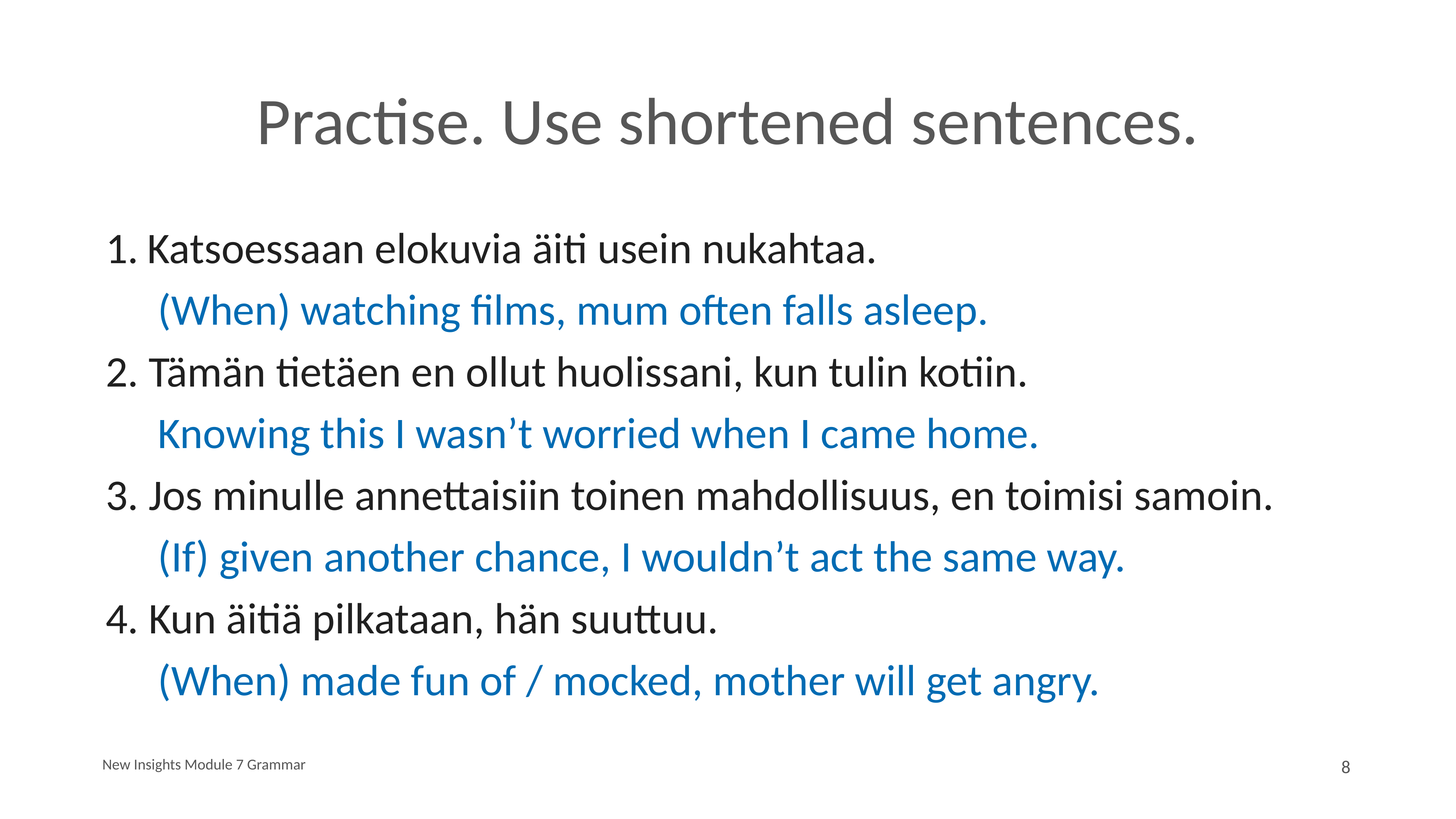

# Practise. Use shortened sentences.
 Katsoessaan elokuvia äiti usein nukahtaa.
		(When) watching films, mum often falls asleep.
2. Tämän tietäen en ollut huolissani, kun tulin kotiin.
		Knowing this I wasn’t worried when I came home.
3. Jos minulle annettaisiin toinen mahdollisuus, en toimisi samoin.
		(If) given another chance, I wouldn’t act the same way.
4. Kun äitiä pilkataan, hän suuttuu.
		(When) made fun of / mocked, mother will get angry.
New Insights Module 7 Grammar
8